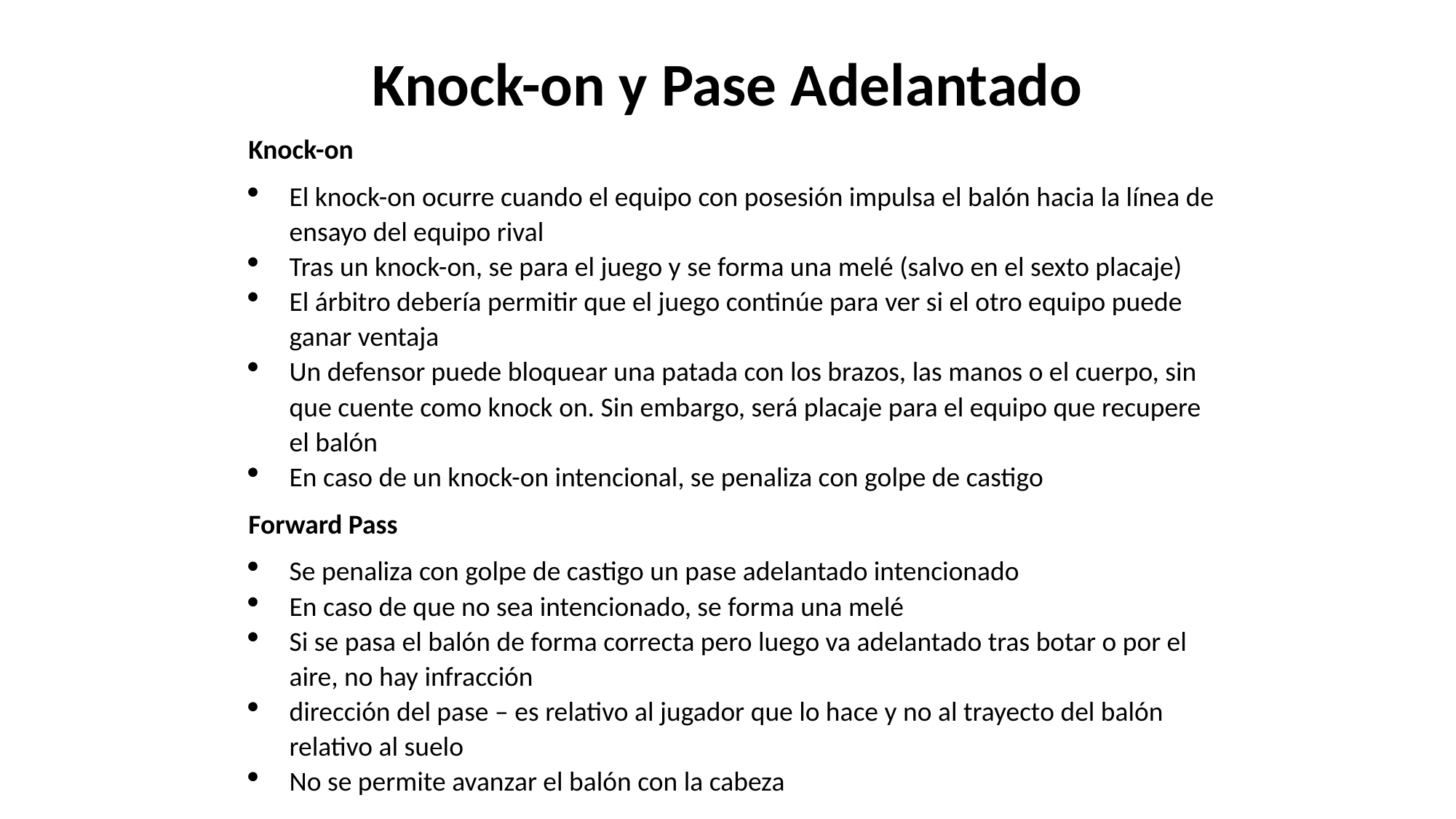

Knock-on y Pase Adelantado
Knock-on
El knock-on ocurre cuando el equipo con posesión impulsa el balón hacia la línea de ensayo del equipo rival
Tras un knock-on, se para el juego y se forma una melé (salvo en el sexto placaje)
El árbitro debería permitir que el juego continúe para ver si el otro equipo puede ganar ventaja
Un defensor puede bloquear una patada con los brazos, las manos o el cuerpo, sin que cuente como knock on. Sin embargo, será placaje para el equipo que recupere el balón
En caso de un knock-on intencional, se penaliza con golpe de castigo
Forward Pass
Se penaliza con golpe de castigo un pase adelantado intencionado
En caso de que no sea intencionado, se forma una melé
Si se pasa el balón de forma correcta pero luego va adelantado tras botar o por el aire, no hay infracción
dirección del pase – es relativo al jugador que lo hace y no al trayecto del balón relativo al suelo
No se permite avanzar el balón con la cabeza